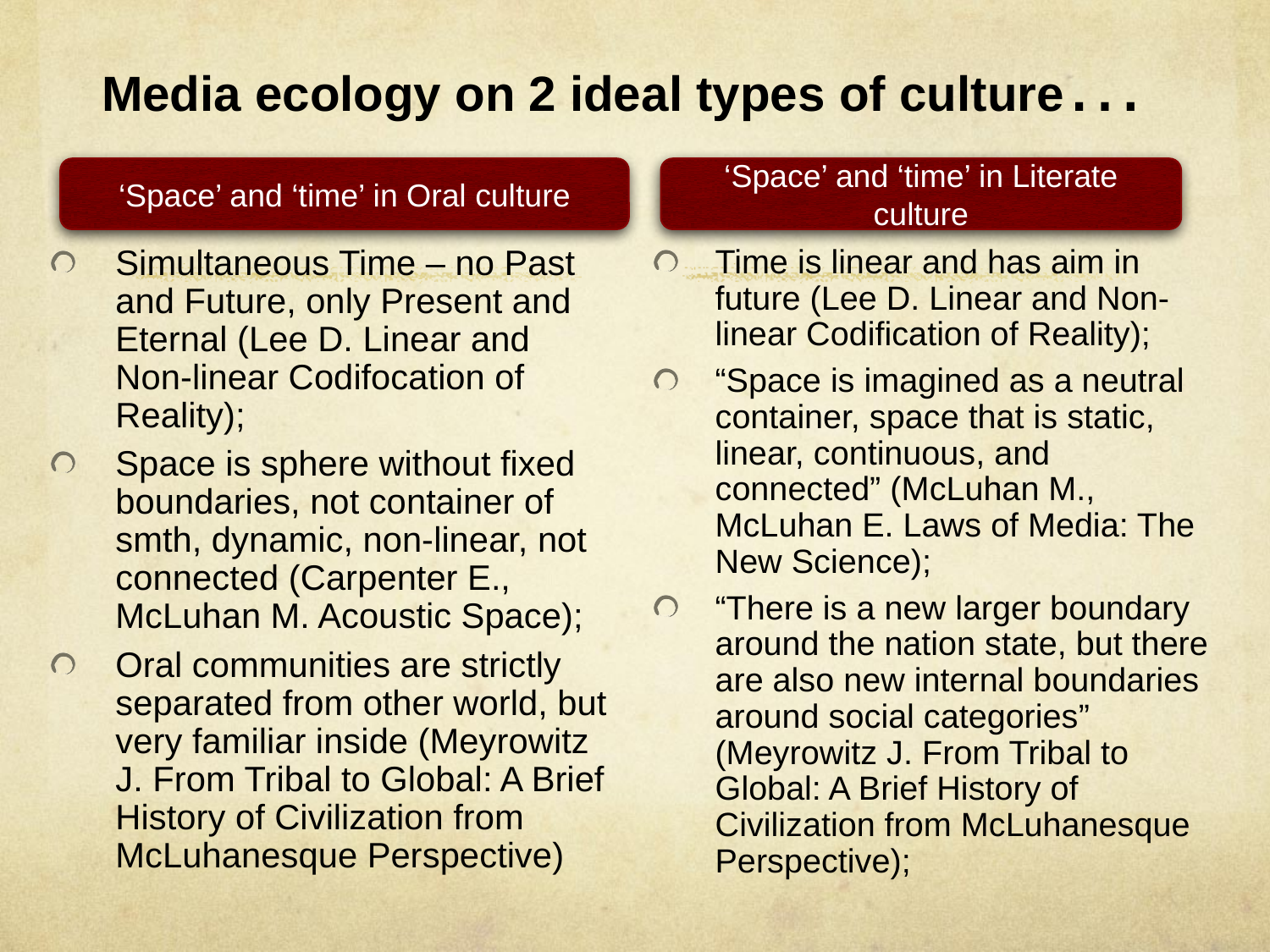

# Media ecology on 2 ideal types of culture…
‘Space’ and ‘time’ in Oral culture
‘Space’ and ‘time’ in Literate culture
Simultaneous Time – no Past and Future, only Present and Eternal (Lee D. Linear and Non-linear Codifocation of Reality);
Space is sphere without fixed boundaries, not container of smth, dynamic, non-linear, not connected (Carpenter E., McLuhan M. Acoustic Space);
Oral communities are strictly separated from other world, but very familiar inside (Meyrowitz J. From Tribal to Global: A Brief History of Civilization from McLuhanesque Perspective)
Time is linear and has aim in future (Lee D. Linear and Non-linear Codification of Reality);
“Space is imagined as a neutral container, space that is static, linear, continuous, and connected” (McLuhan M., McLuhan E. Laws of Media: The New Science);
“There is a new larger boundary around the nation state, but there are also new internal boundaries around social categories” (Meyrowitz J. From Tribal to Global: A Brief History of Civilization from McLuhanesque Perspective);